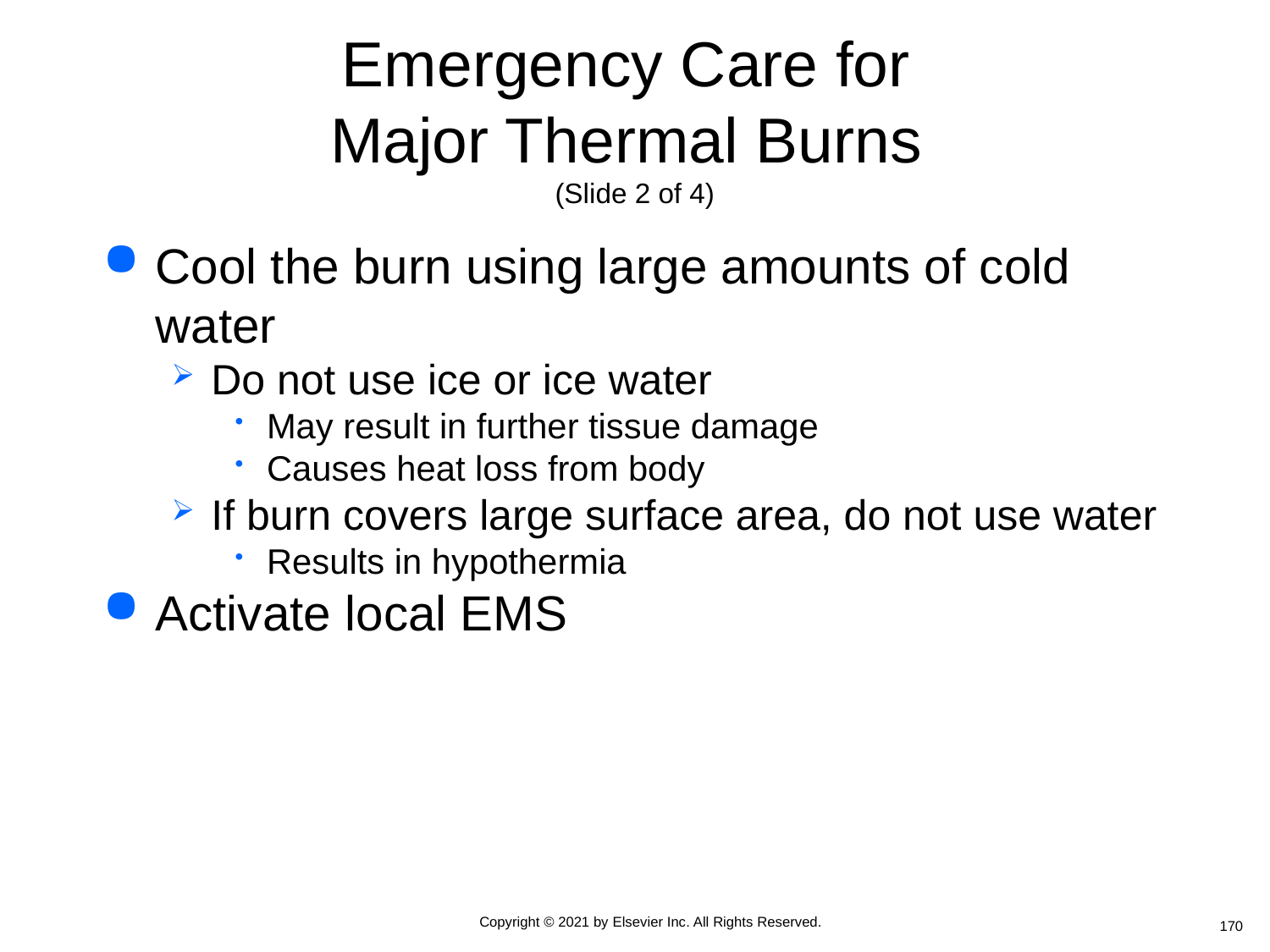

# Emergency Care for Major Thermal Burns (Slide 2 of 4)
Cool the burn using large amounts of cold water
Do not use ice or ice water
May result in further tissue damage
Causes heat loss from body
If burn covers large surface area, do not use water
Results in hypothermia
Activate local EMS

170